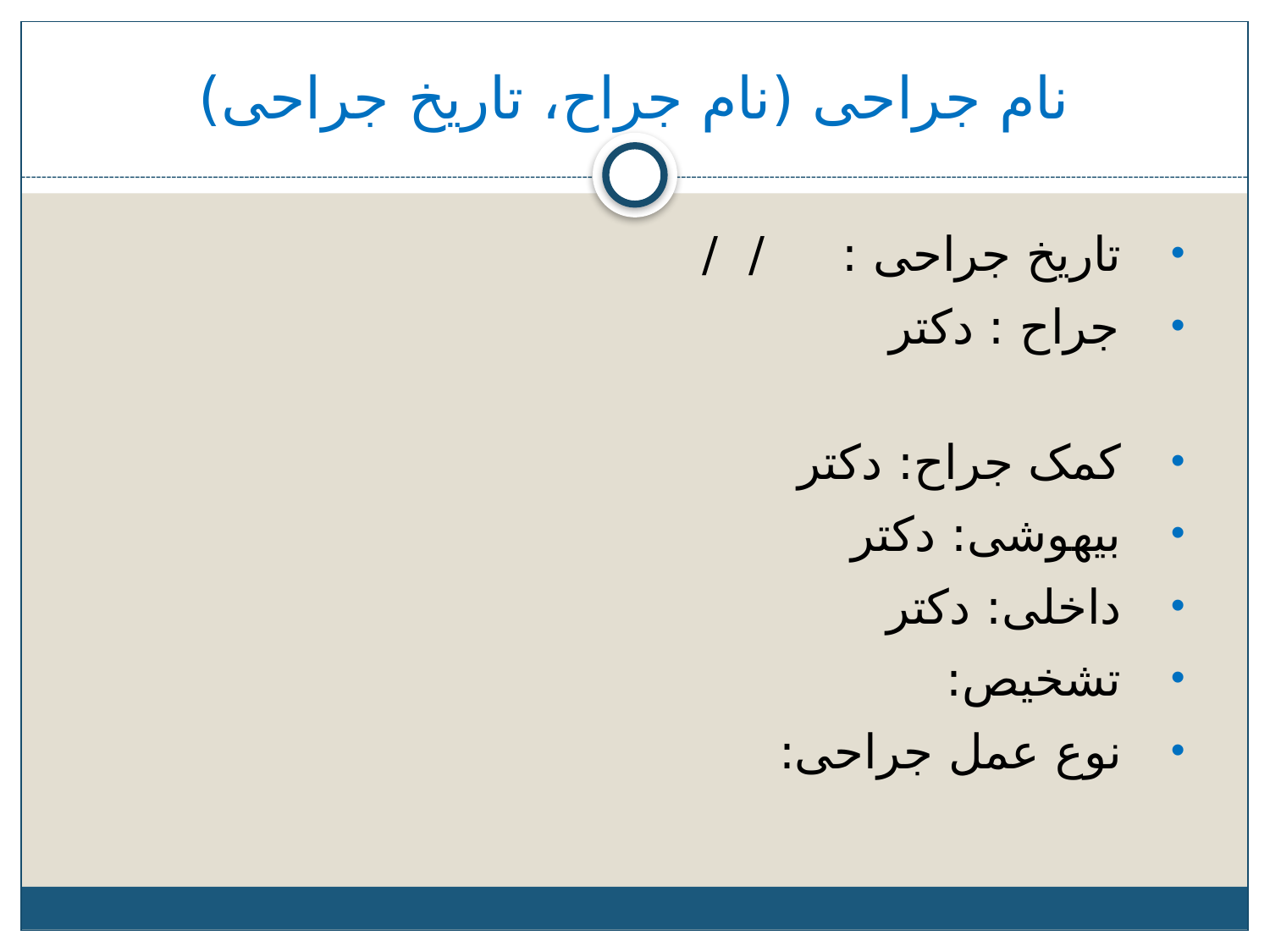

# نام جراحی (نام جراح، تاریخ جراحی)
تاریخ جراحی :     /  /
جراح : دکتر
کمک جراح: دکتر
بیهوشی: دکتر
داخلی: دکتر
تشخیص:
نوع عمل جراحی: